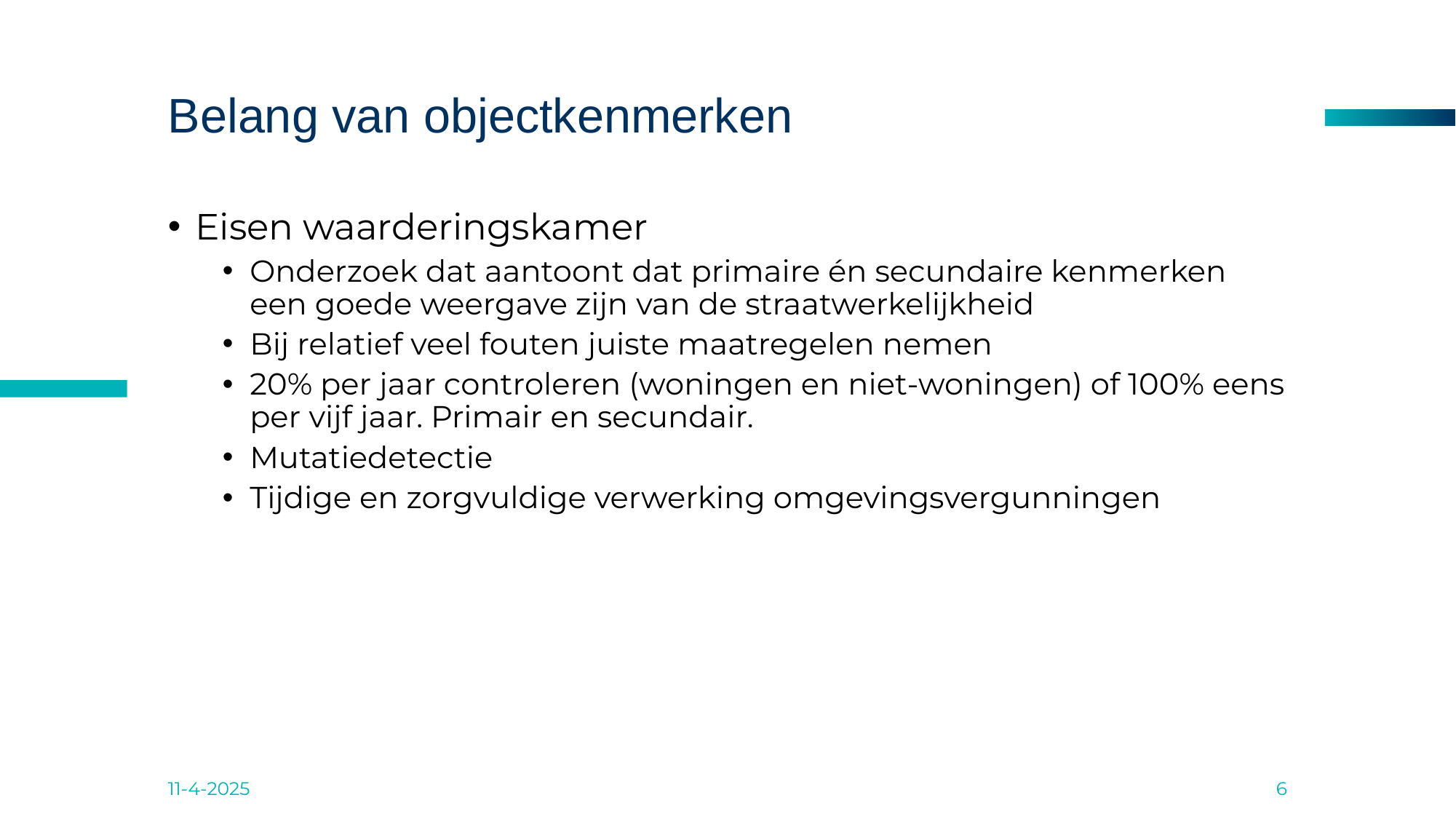

# Belang van objectkenmerken
Eisen waarderingskamer
Onderzoek dat aantoont dat primaire én secundaire kenmerken een goede weergave zijn van de straatwerkelijkheid
Bij relatief veel fouten juiste maatregelen nemen
20% per jaar controleren (woningen en niet-woningen) of 100% eens per vijf jaar. Primair en secundair.
Mutatiedetectie
Tijdige en zorgvuldige verwerking omgevingsvergunningen

11-4-2025

6